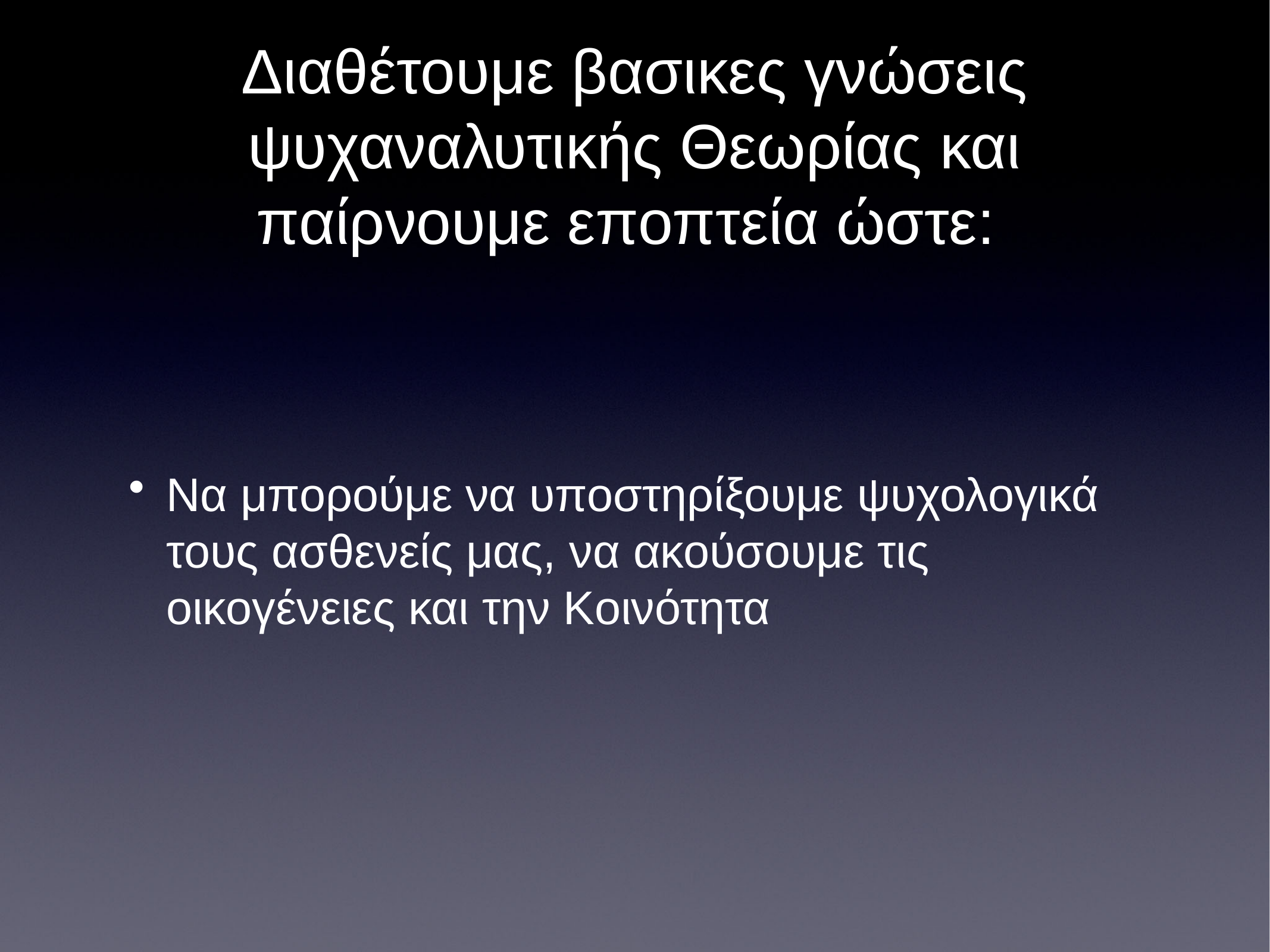

# Διαθέτουμε βασικες γνώσεις ψυχαναλυτικής Θεωρίας και παίρνουμε εποπτεία ώστε:
Να μπορούμε να υποστηρίξουμε ψυχολογικά τους ασθενείς μας, να ακούσουμε τις οικογένειες και την Κοινότητα